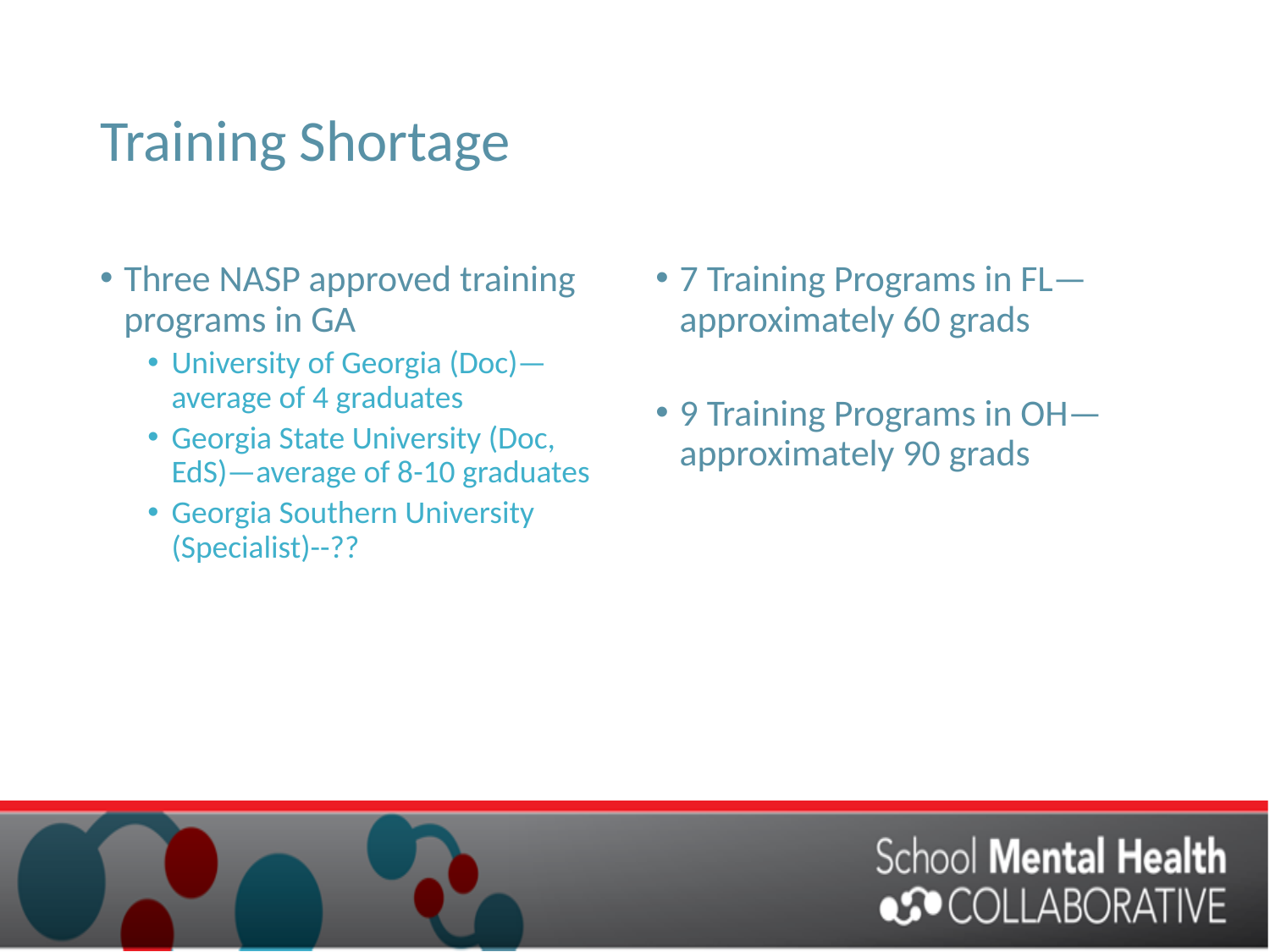

# Training Shortage
Three NASP approved training programs in GA
University of Georgia (Doc)—average of 4 graduates
Georgia State University (Doc, EdS)—average of 8-10 graduates
Georgia Southern University (Specialist)--??

7 Training Programs in FL—approximately 60 grads

9 Training Programs in OH—approximately 90 grads